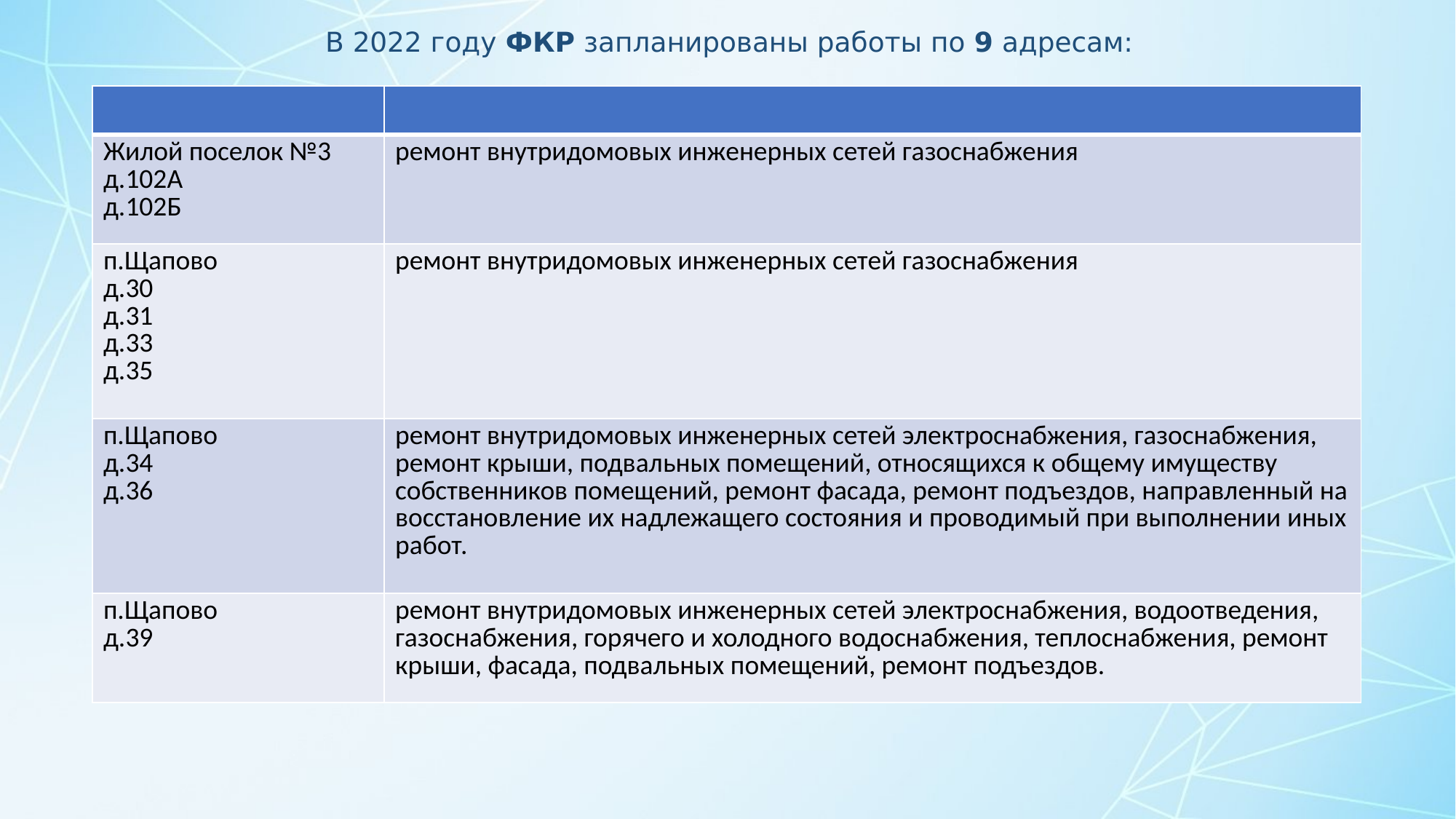

В 2022 году ФКР запланированы работы по 9 адресам:

|  |  |
| --- | --- |
| Жилой поселок №3 д.102А д.102Б | ремонт внутридомовых инженерных сетей газоснабжения |
| п.Щапово д.30 д.31 д.33 д.35 | ремонт внутридомовых инженерных сетей газоснабжения |
| п.Щапово д.34 д.36 | ремонт внутридомовых инженерных сетей электроснабжения, газоснабжения, ремонт крыши, подвальных помещений, относящихся к общему имуществу собственников помещений, ремонт фасада, ремонт подъездов, направленный на восстановление их надлежащего состояния и проводимый при выполнении иных работ. |
| п.Щапово д.39 | ремонт внутридомовых инженерных сетей электроснабжения, водоотведения, газоснабжения, горячего и холодного водоснабжения, теплоснабжения, ремонт крыши, фасада, подвальных помещений, ремонт подъездов. |